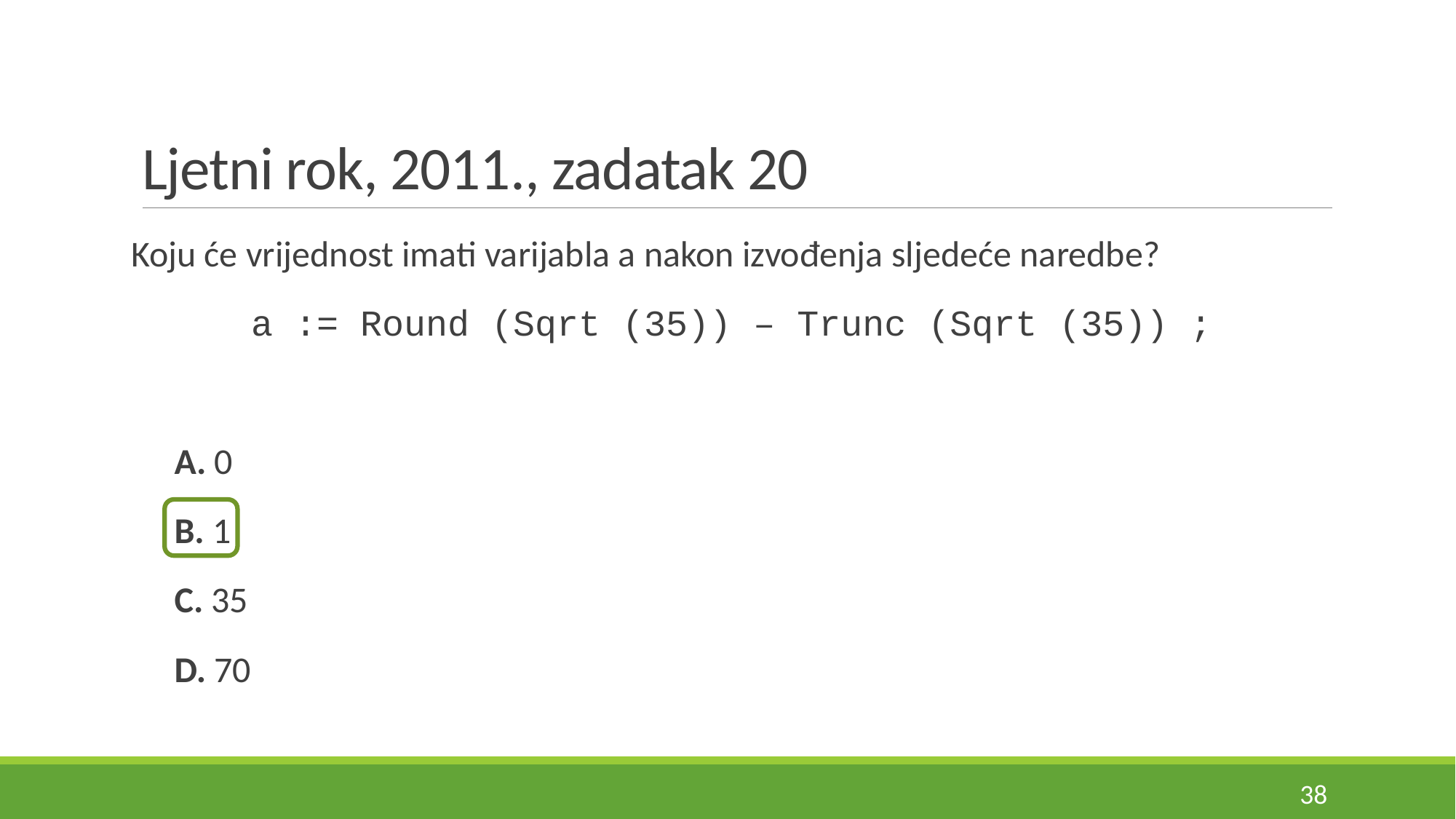

# Ljetni rok, 2011., zadatak 20
Koju će vrijednost imati varijabla a nakon izvođenja sljedeće naredbe?
a := Round (Sqrt (35)) – Trunc (Sqrt (35)) ;

A. 0
B. 1
C. 35
D. 70

38